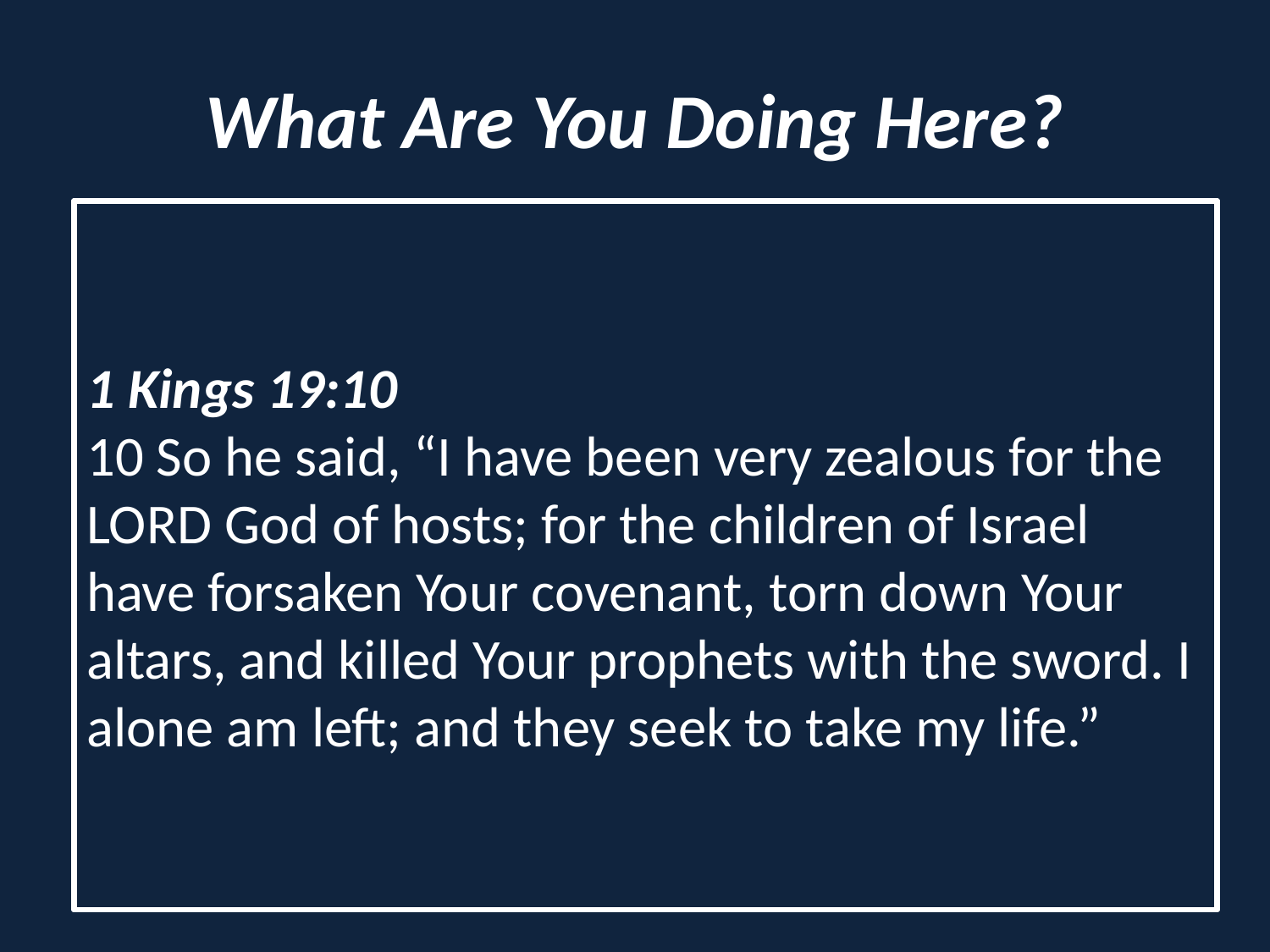

# What Are You Doing Here?
Discouragement of Elijah
Called for death:  1 Kings 19:4
Fatigue
Escaped the danger, and then slept (19:5)
Hunger
God took care of Elijah’s needs (19:5-8)
Loneliness

1 Kings 19:9
9 And there he went into a cave, and spent the night in that place; and behold, the word of the Lord came to him, and He said to him, “What are you doing here, Elijah?”
1 Kings 19:10
10 So he said, “I have been very zealous for the Lord God of hosts; for the children of Israel have forsaken Your covenant, torn down Your altars, and killed Your prophets with the sword. I alone am left; and they seek to take my life.”